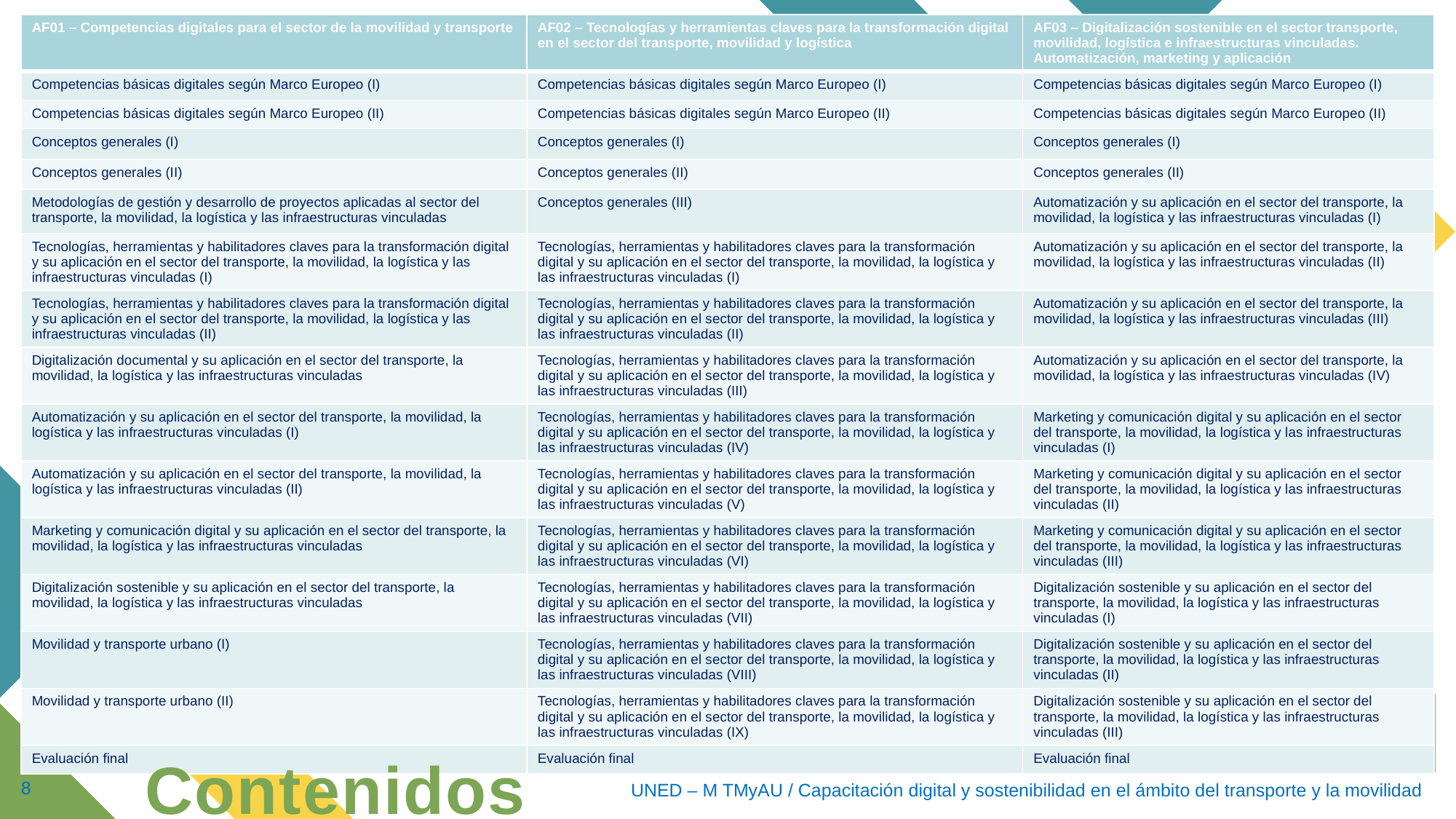

| AF01 – Competencias digitales para el sector de la movilidad y transporte | AF02 – Tecnologías y herramientas claves para la transformación digital en el sector del transporte, movilidad y logística | AF03 – Digitalización sostenible en el sector transporte, movilidad, logística e infraestructuras vinculadas. Automatización, marketing y aplicación |
| --- | --- | --- |
| Competencias básicas digitales según Marco Europeo (I) | Competencias básicas digitales según Marco Europeo (I) | Competencias básicas digitales según Marco Europeo (I) |
| Competencias básicas digitales según Marco Europeo (II) | Competencias básicas digitales según Marco Europeo (II) | Competencias básicas digitales según Marco Europeo (II) |
| Conceptos generales (I) | Conceptos generales (I) | Conceptos generales (I) |
| Conceptos generales (II) | Conceptos generales (II) | Conceptos generales (II) |
| Metodologías de gestión y desarrollo de proyectos aplicadas al sector del transporte, la movilidad, la logística y las infraestructuras vinculadas | Conceptos generales (III) | Automatización y su aplicación en el sector del transporte, la movilidad, la logística y las infraestructuras vinculadas (I) |
| Tecnologías, herramientas y habilitadores claves para la transformación digital y su aplicación en el sector del transporte, la movilidad, la logística y las infraestructuras vinculadas (I) | Tecnologías, herramientas y habilitadores claves para la transformación digital y su aplicación en el sector del transporte, la movilidad, la logística y las infraestructuras vinculadas (I) | Automatización y su aplicación en el sector del transporte, la movilidad, la logística y las infraestructuras vinculadas (II) |
| Tecnologías, herramientas y habilitadores claves para la transformación digital y su aplicación en el sector del transporte, la movilidad, la logística y las infraestructuras vinculadas (II) | Tecnologías, herramientas y habilitadores claves para la transformación digital y su aplicación en el sector del transporte, la movilidad, la logística y las infraestructuras vinculadas (II) | Automatización y su aplicación en el sector del transporte, la movilidad, la logística y las infraestructuras vinculadas (III) |
| Digitalización documental y su aplicación en el sector del transporte, la movilidad, la logística y las infraestructuras vinculadas | Tecnologías, herramientas y habilitadores claves para la transformación digital y su aplicación en el sector del transporte, la movilidad, la logística y las infraestructuras vinculadas (III) | Automatización y su aplicación en el sector del transporte, la movilidad, la logística y las infraestructuras vinculadas (IV) |
| Automatización y su aplicación en el sector del transporte, la movilidad, la logística y las infraestructuras vinculadas (I) | Tecnologías, herramientas y habilitadores claves para la transformación digital y su aplicación en el sector del transporte, la movilidad, la logística y las infraestructuras vinculadas (IV) | Marketing y comunicación digital y su aplicación en el sector del transporte, la movilidad, la logística y las infraestructuras vinculadas (I) |
| Automatización y su aplicación en el sector del transporte, la movilidad, la logística y las infraestructuras vinculadas (II) | Tecnologías, herramientas y habilitadores claves para la transformación digital y su aplicación en el sector del transporte, la movilidad, la logística y las infraestructuras vinculadas (V) | Marketing y comunicación digital y su aplicación en el sector del transporte, la movilidad, la logística y las infraestructuras vinculadas (II) |
| Marketing y comunicación digital y su aplicación en el sector del transporte, la movilidad, la logística y las infraestructuras vinculadas | Tecnologías, herramientas y habilitadores claves para la transformación digital y su aplicación en el sector del transporte, la movilidad, la logística y las infraestructuras vinculadas (VI) | Marketing y comunicación digital y su aplicación en el sector del transporte, la movilidad, la logística y las infraestructuras vinculadas (III) |
| Digitalización sostenible y su aplicación en el sector del transporte, la movilidad, la logística y las infraestructuras vinculadas | Tecnologías, herramientas y habilitadores claves para la transformación digital y su aplicación en el sector del transporte, la movilidad, la logística y las infraestructuras vinculadas (VII) | Digitalización sostenible y su aplicación en el sector del transporte, la movilidad, la logística y las infraestructuras vinculadas (I) |
| Movilidad y transporte urbano (I) | Tecnologías, herramientas y habilitadores claves para la transformación digital y su aplicación en el sector del transporte, la movilidad, la logística y las infraestructuras vinculadas (VIII) | Digitalización sostenible y su aplicación en el sector del transporte, la movilidad, la logística y las infraestructuras vinculadas (II) |
| Movilidad y transporte urbano (II) | Tecnologías, herramientas y habilitadores claves para la transformación digital y su aplicación en el sector del transporte, la movilidad, la logística y las infraestructuras vinculadas (IX) | Digitalización sostenible y su aplicación en el sector del transporte, la movilidad, la logística y las infraestructuras vinculadas (III) |
| Evaluación final | Evaluación final | Evaluación final |
Contenidos
UNED – M TMyAU / Capacitación digital y sostenibilidad en el ámbito del transporte y la movilidad

8